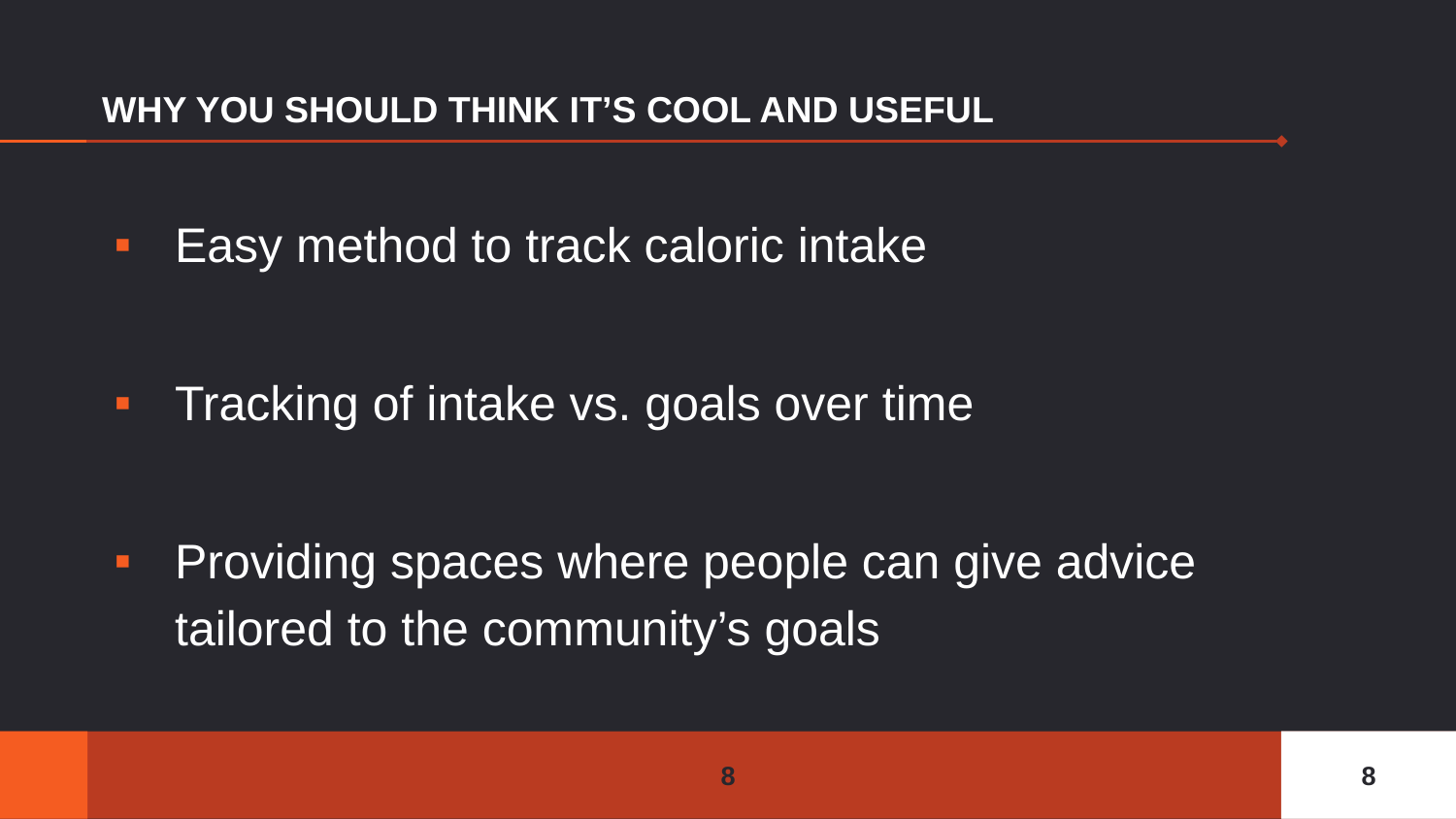

# WHY YOU SHOULD THINK IT’S COOL AND USEFUL
Easy method to track caloric intake

Tracking of intake vs. goals over time

Providing spaces where people can give advice tailored to the community’s goals

8
8